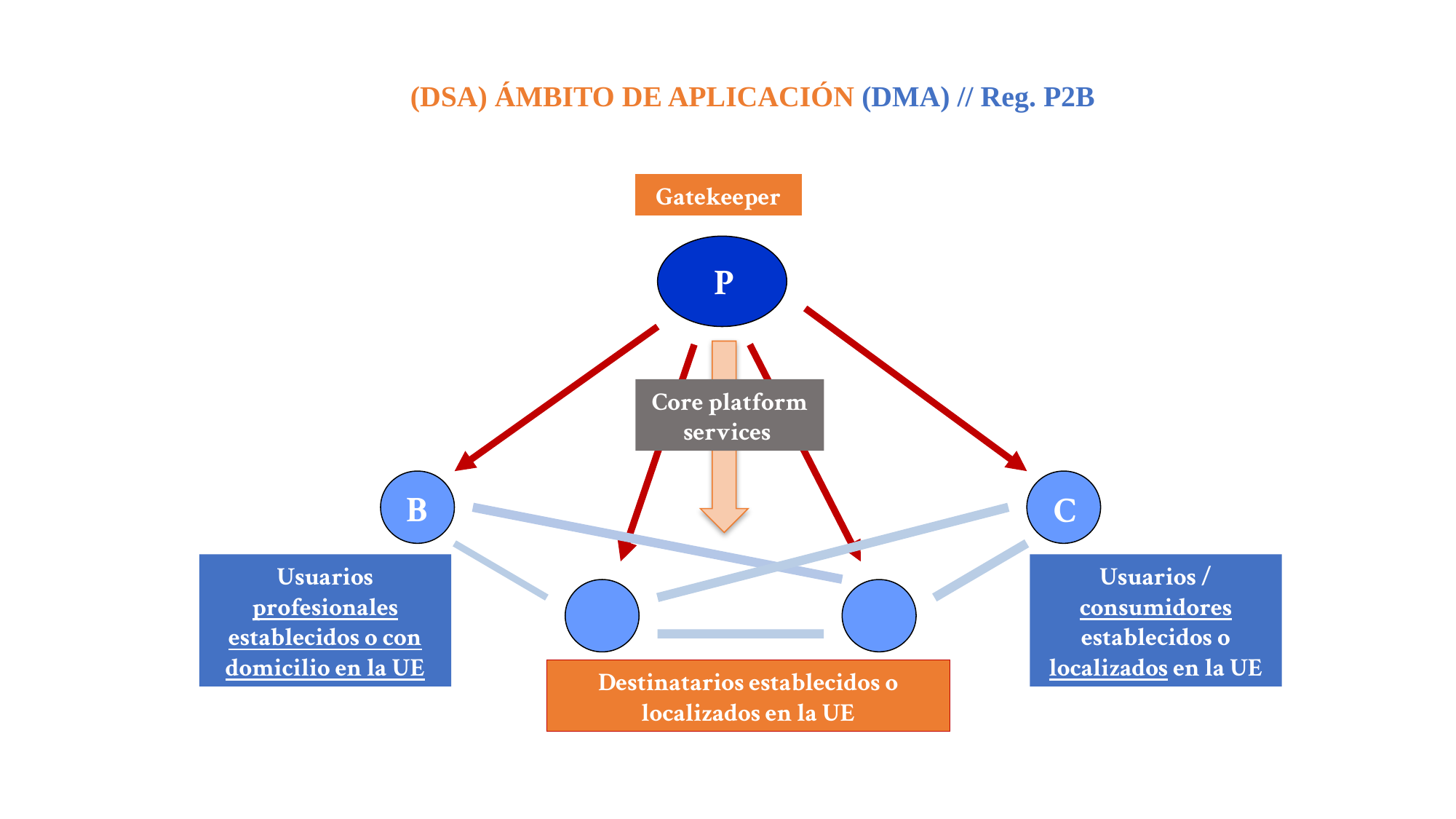

(DSA) ÁMBITO DE APLICACIÓN (DMA) // Reg. P2B
Gatekeeper

P

Core platform services
B
C
Usuarios profesionales establecidos o con domicilio en la UE
Usuarios / consumidores establecidos o localizados en la UE
Destinatarios establecidos o localizados en la UE